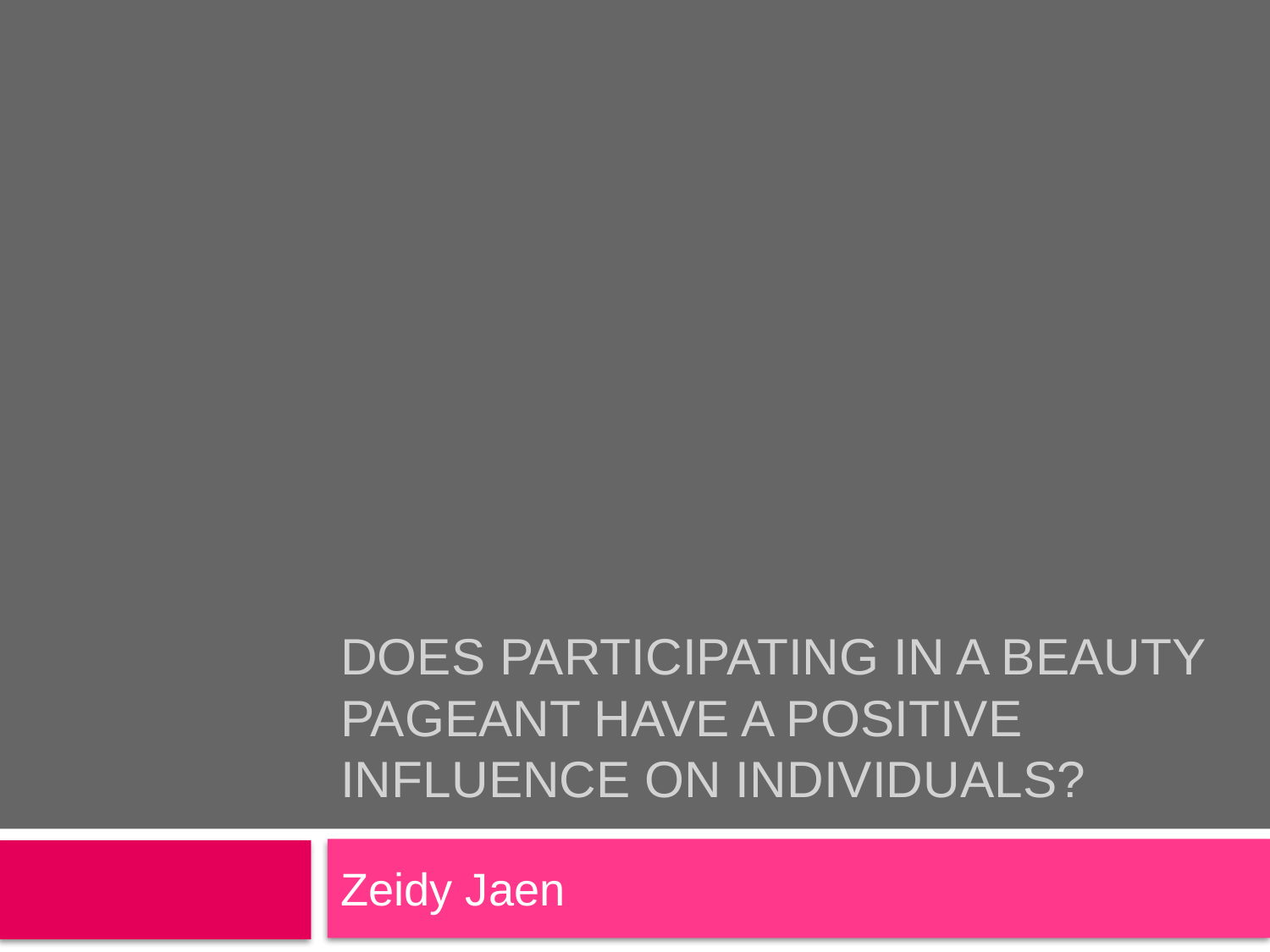

# Does Participating In A Beauty Pageant Have A Positive Influence On Individuals?
Zeidy Jaen